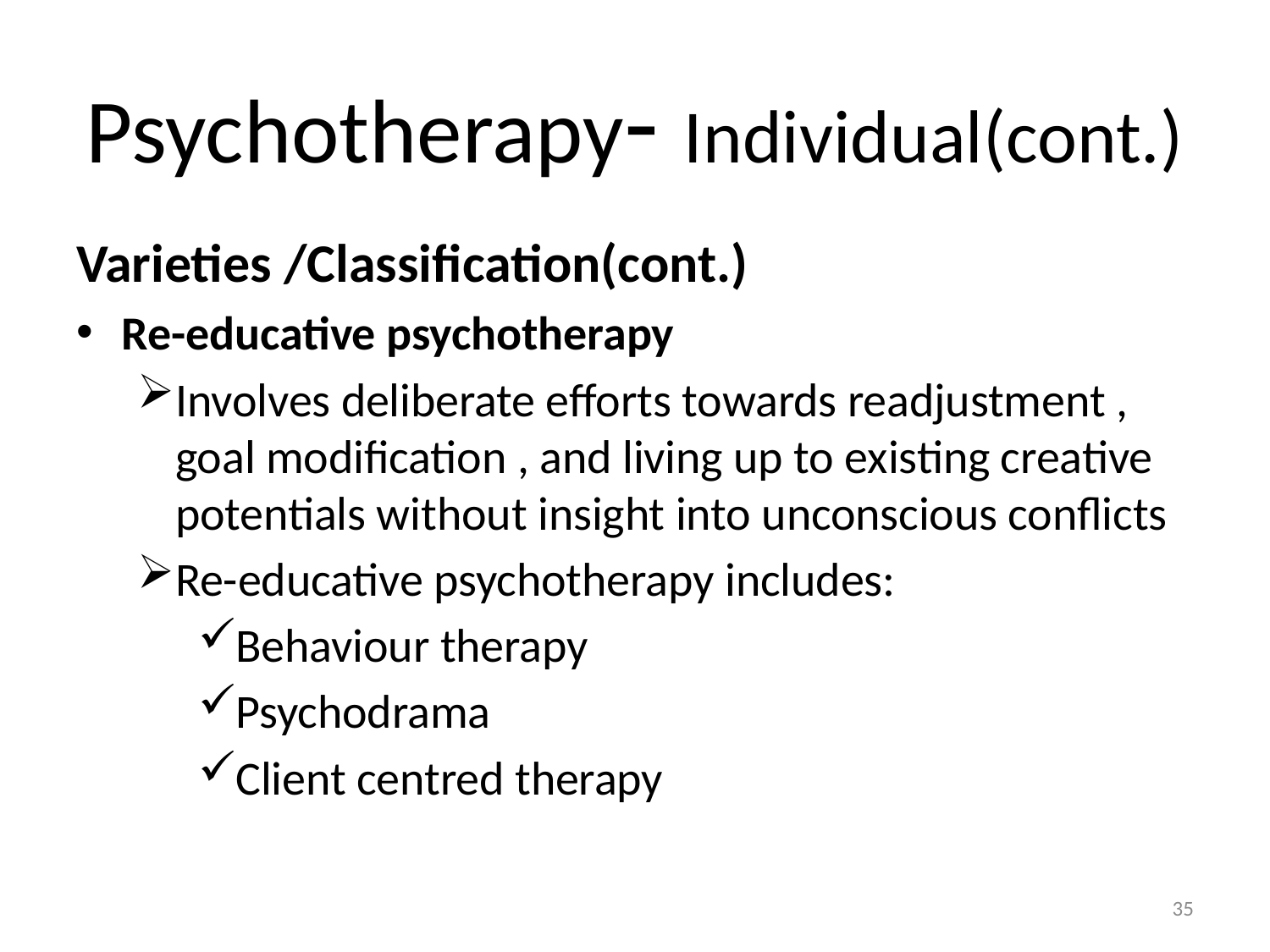

# Psychotherapy- Individual(cont.)
Varieties /Classification(cont.)
Re-educative psychotherapy
Involves deliberate efforts towards readjustment , goal modification , and living up to existing creative potentials without insight into unconscious conflicts
Re-educative psychotherapy includes:
Behaviour therapy
Psychodrama
Client centred therapy

35